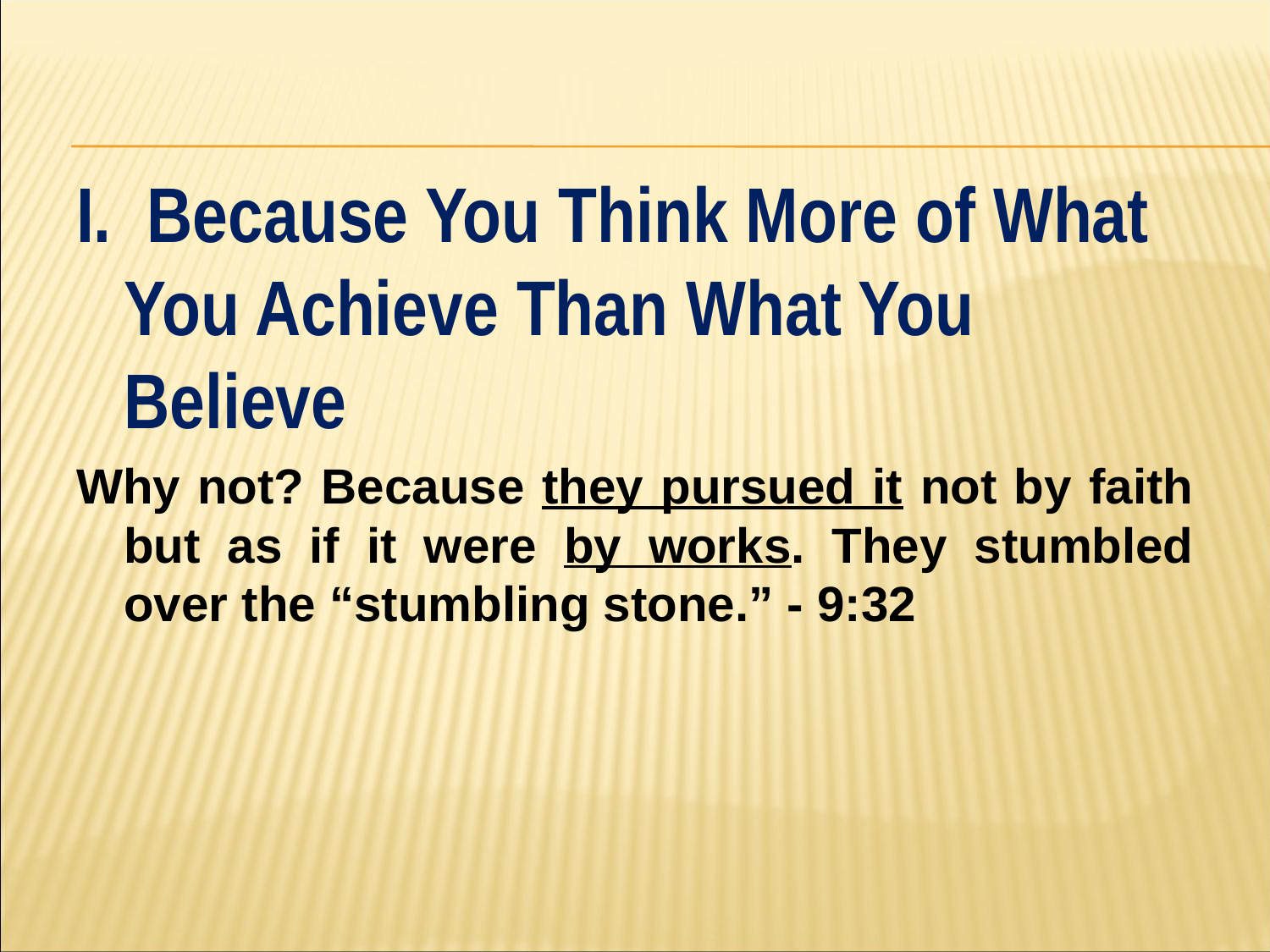

#
I.  Because You Think More of What You Achieve Than What You Believe
Why not? Because they pursued it not by faith but as if it were by works. They stumbled over the “stumbling stone.” - 9:32